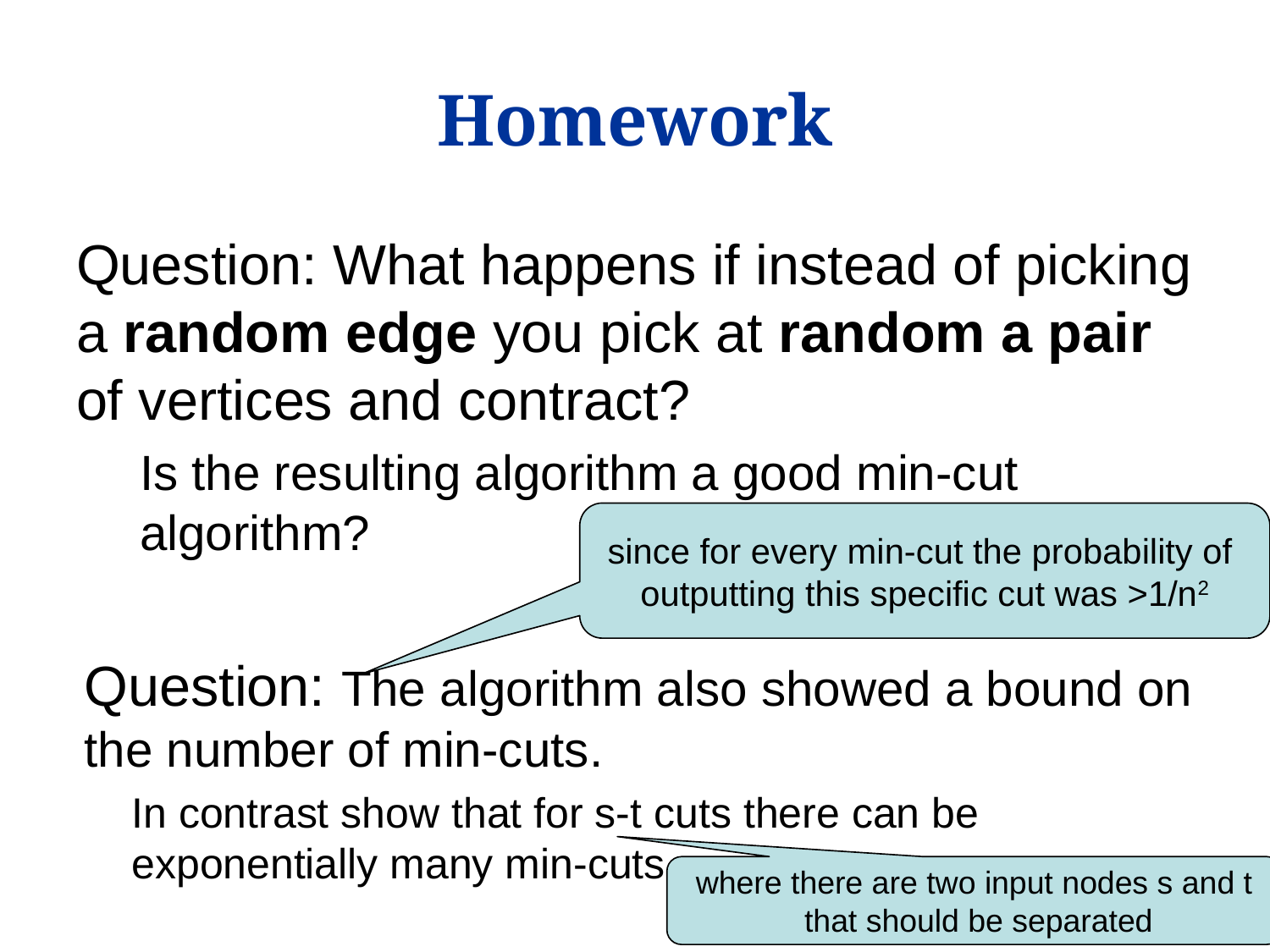

# Homework
Question: What happens if instead of picking a random edge you pick at random a pair of vertices and contract?
Is the resulting algorithm a good min-cut algorithm?

Question: The algorithm also showed a bound on the number of min-cuts.
In contrast show that for s-t cuts there can be exponentially many min-cuts.
since for every min-cut the probability of
outputting this specific cut was >1/n2
where there are two input nodes s and t
 that should be separated